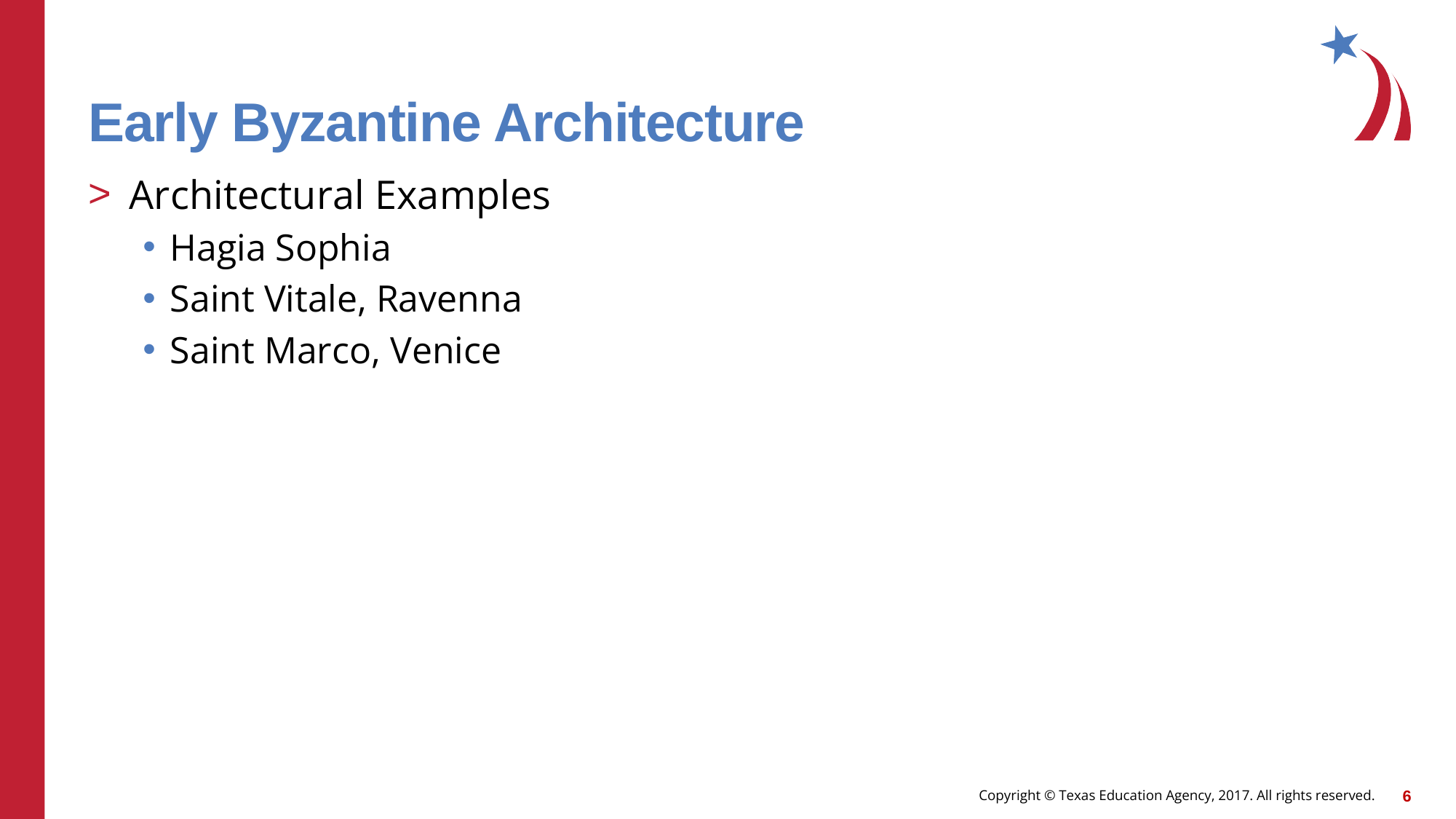

# Early Byzantine Architecture
Architectural Examples
Hagia Sophia
Saint Vitale, Ravenna
Saint Marco, Venice